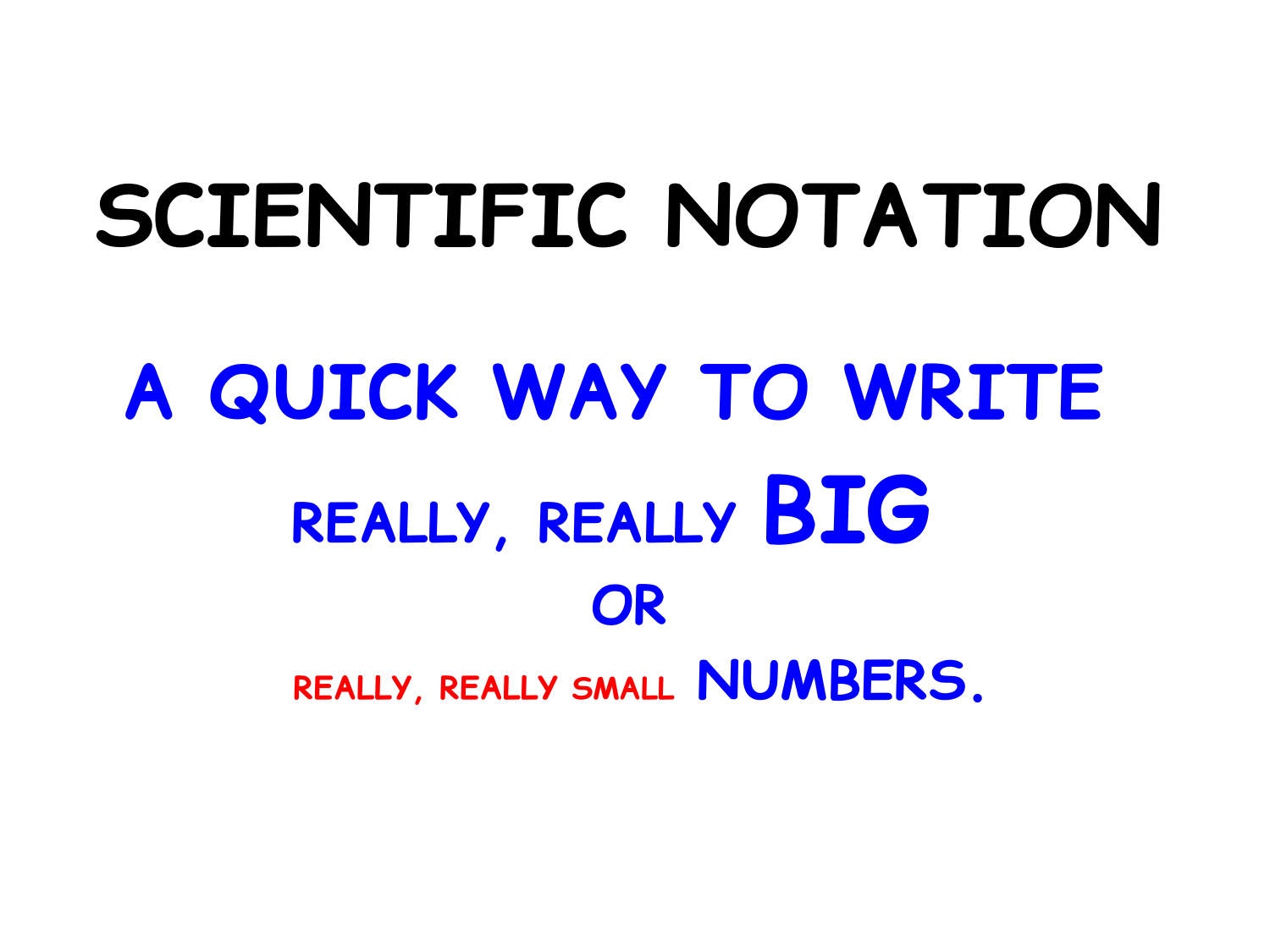

# SCIENTIFIC NOTATION
A QUICK WAY TO WRITE
REALLY, REALLY BIG
OR
 REALLY, REALLY SMALL NUMBERS.